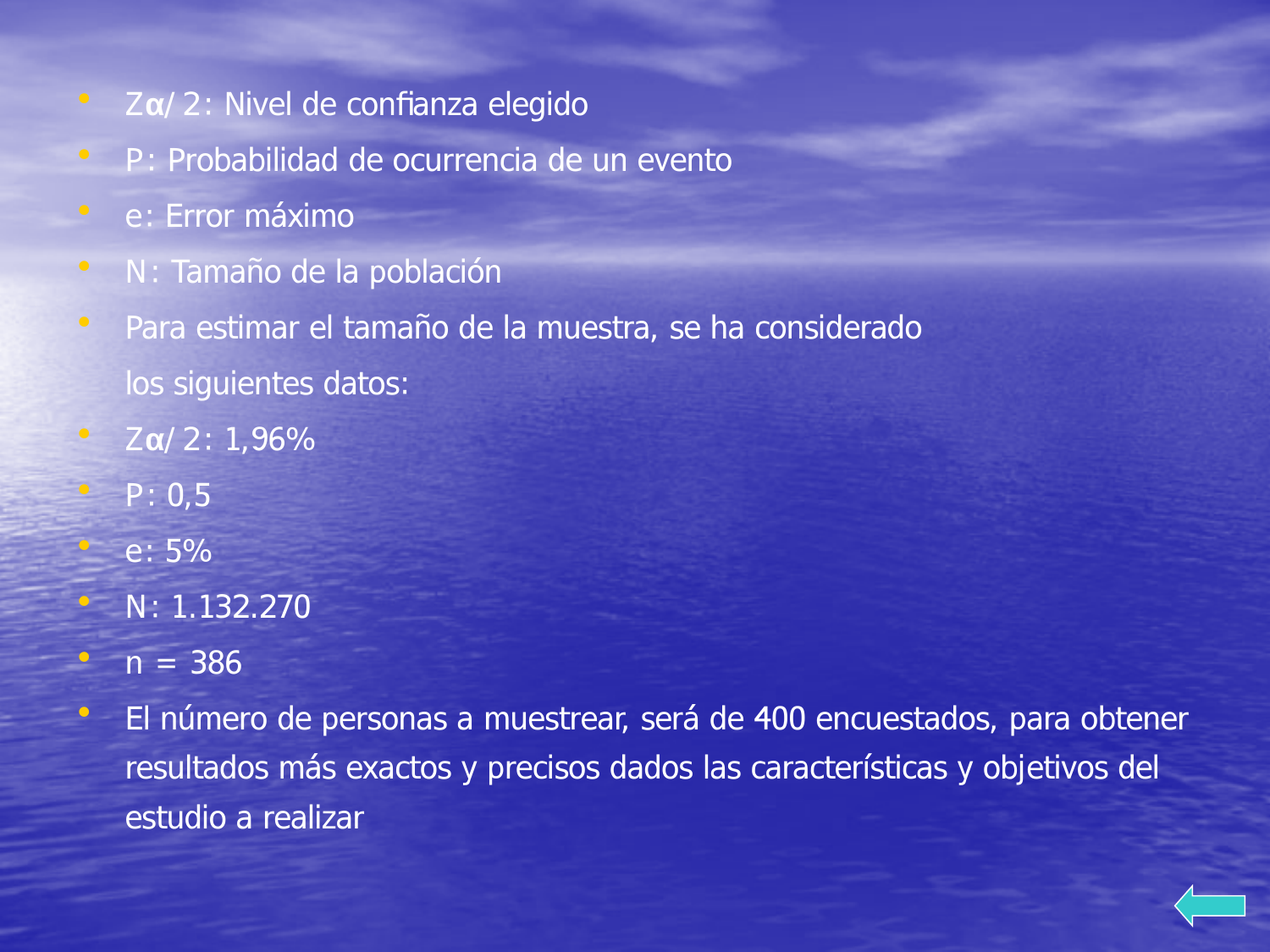

Zα/2: Nivel de confianza elegido
P: Probabilidad de ocurrencia de un evento
e: Error máximo
N: Tamaño de la población
Para estimar el tamaño de la muestra, se ha considerado
	los siguientes datos:
Zα/2: 1,96%
P: 0,5
e: 5%
N: 1.132.270
n = 386
El número de personas a muestrear, será de 400 encuestados, para obtener resultados más exactos y precisos dados las características y objetivos del estudio a realizar